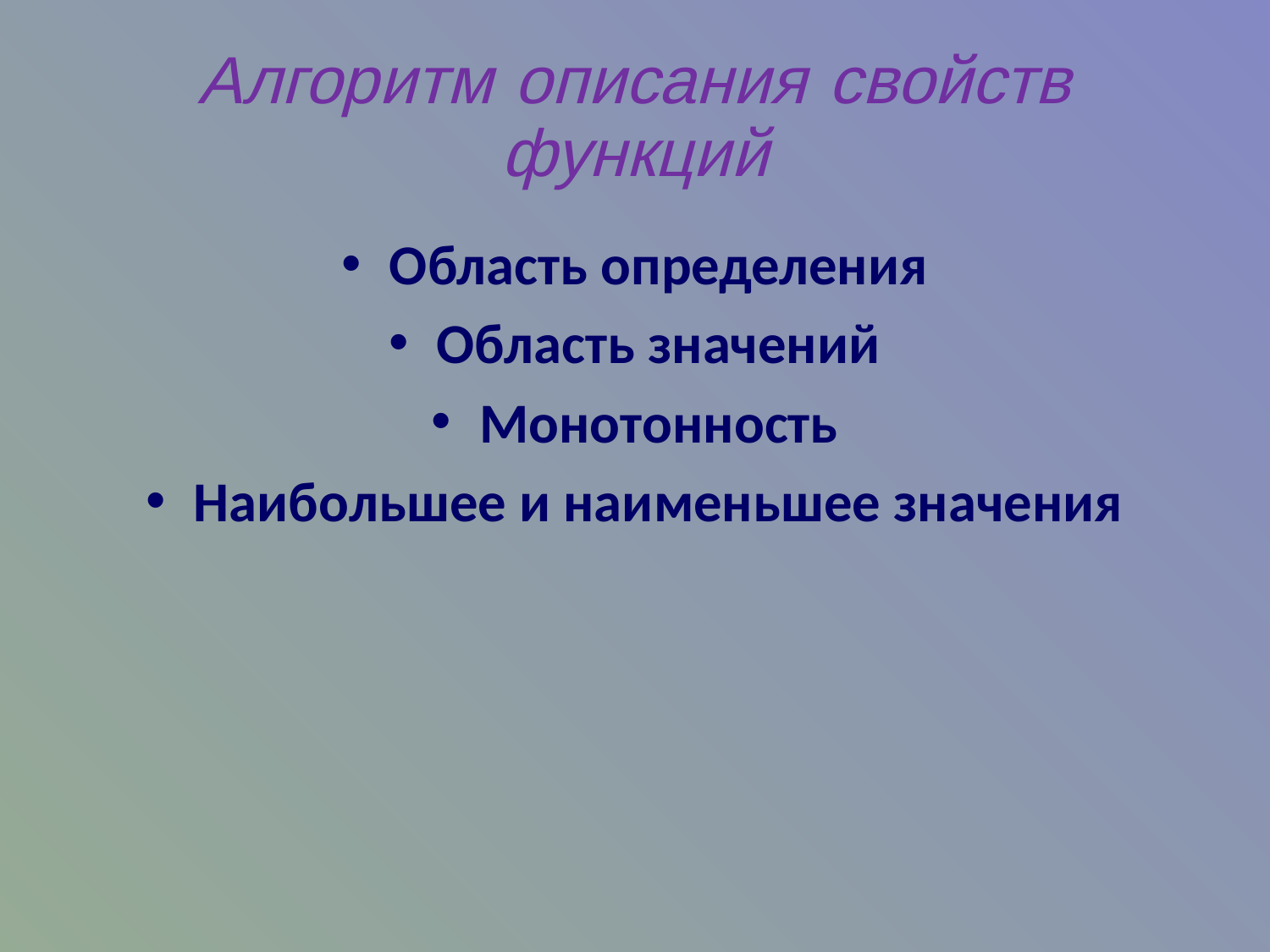

# Алгоритм описания свойств функций
Область определения
Область значений
Монотонность
Наибольшее и наименьшее значения